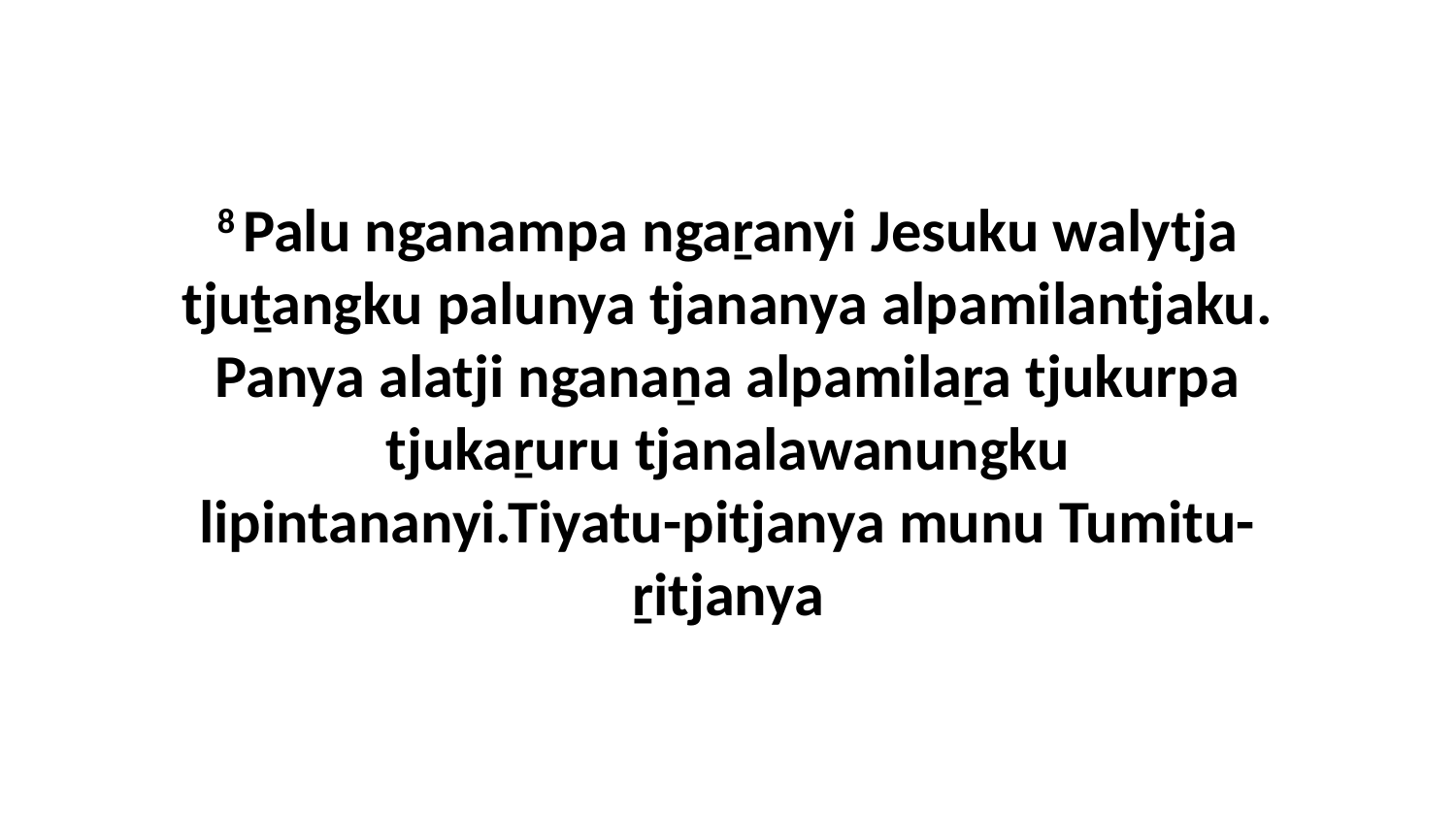

8 Palu nganampa ngaṟanyi Jesuku walytja tjuṯangku palunya tjananya alpamilantjaku. Panya alatji nganaṉa alpamilaṟa tjukurpa tjukaṟuru tjanalawanungku lipintananyi.Tiyatu-pitjanya munu Tumitu-ṟitjanya